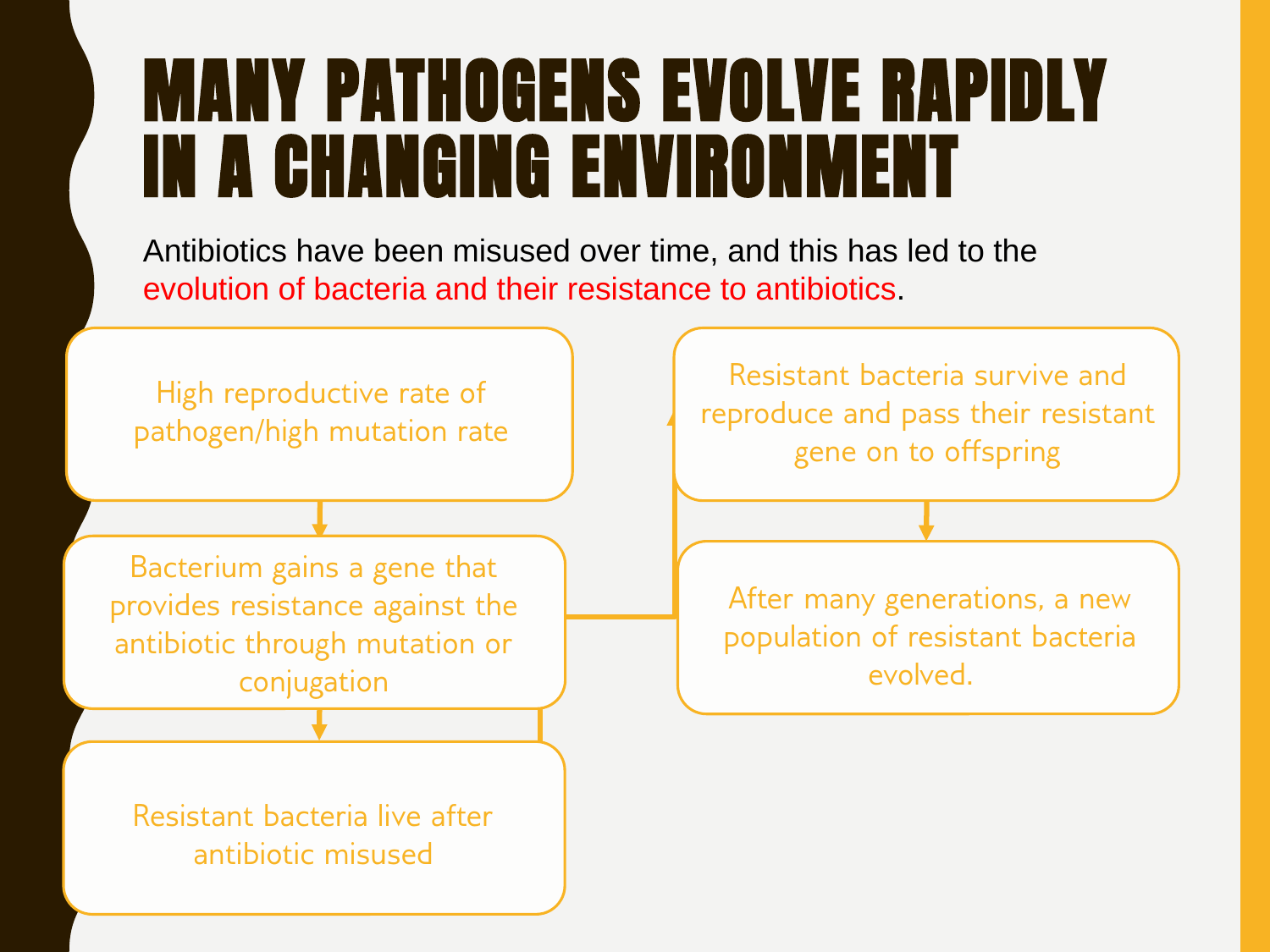

# Many pathogens evolve rapidly in a changing environment
Antibiotics have been misused over time, and this has led to the evolution of bacteria and their resistance to antibiotics.

High reproductive rate of pathogen/high mutation rate

Resistant bacteria survive and reproduce and pass their resistant gene on to offspring

Bacterium gains a gene that provides resistance against the antibiotic through mutation or conjugation

After many generations, a new population of resistant bacteria evolved.

Resistant bacteria live after antibiotic misused